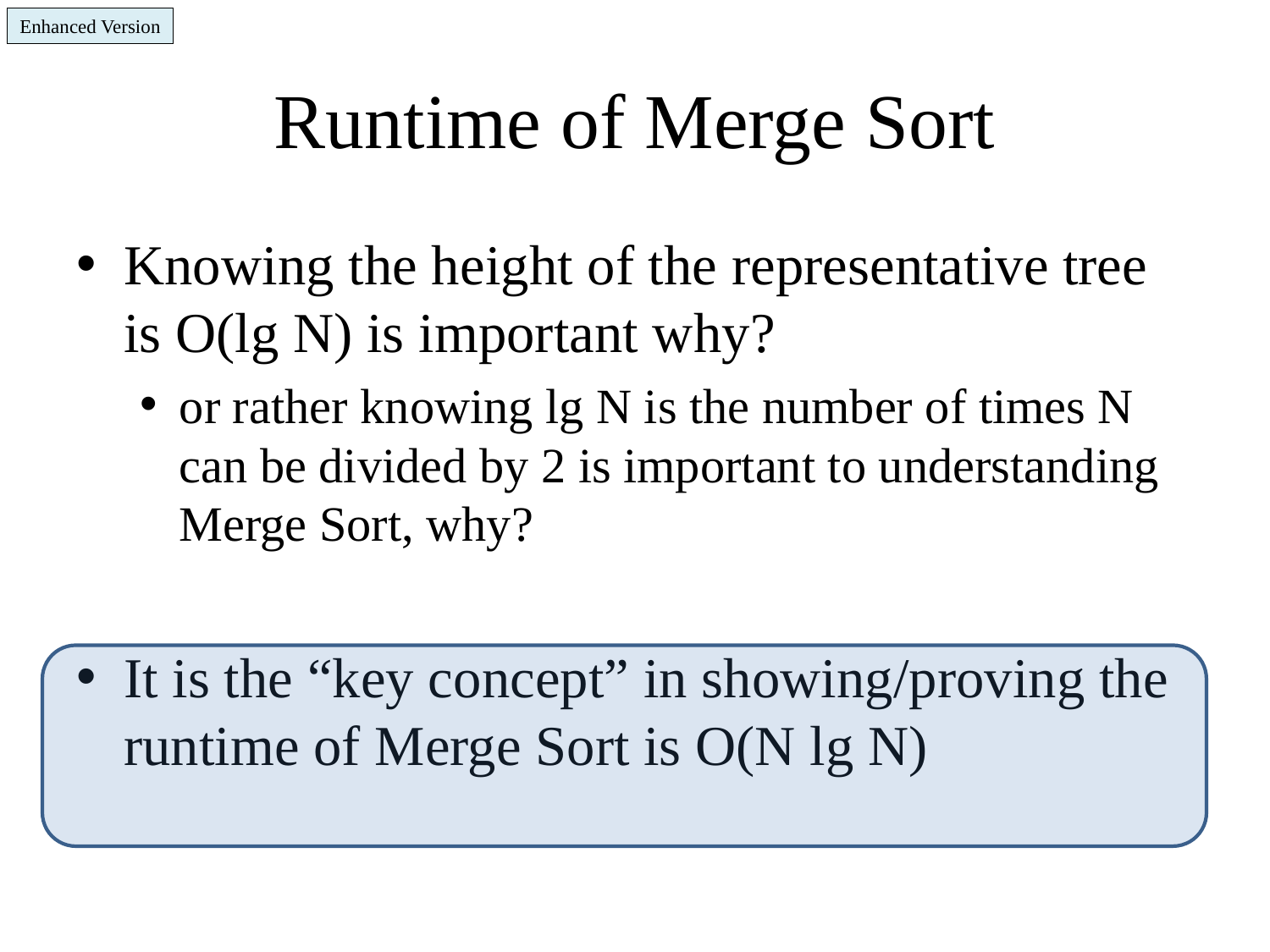

Enhanced Version
# Runtime of Merge Sort
Knowing the height of the representative tree is O(lg N) is important why?
or rather knowing lg N is the number of times N can be divided by 2 is important to understanding Merge Sort, why?

It is the “key concept” in showing/proving the runtime of Merge Sort is O(N lg N)